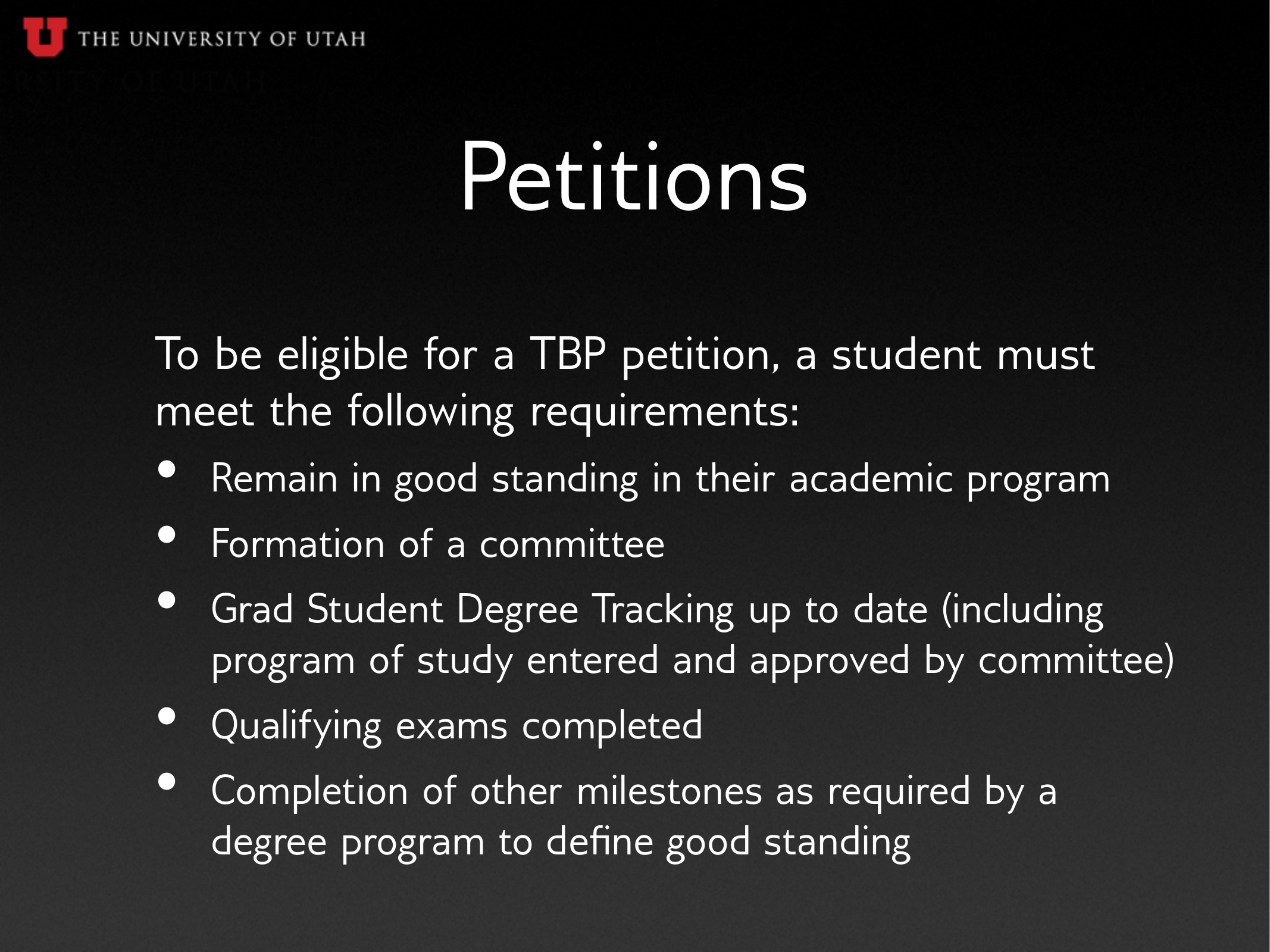

# Petitions
To be eligible for a TBP petition, a student must meet the following requirements:
Remain in good standing in their academic program
Formation of a committee
Grad Student Degree Tracking up to date (including program of study entered and approved by committee)
Qualifying exams completed
Completion of other milestones as required by a degree program to define good standing